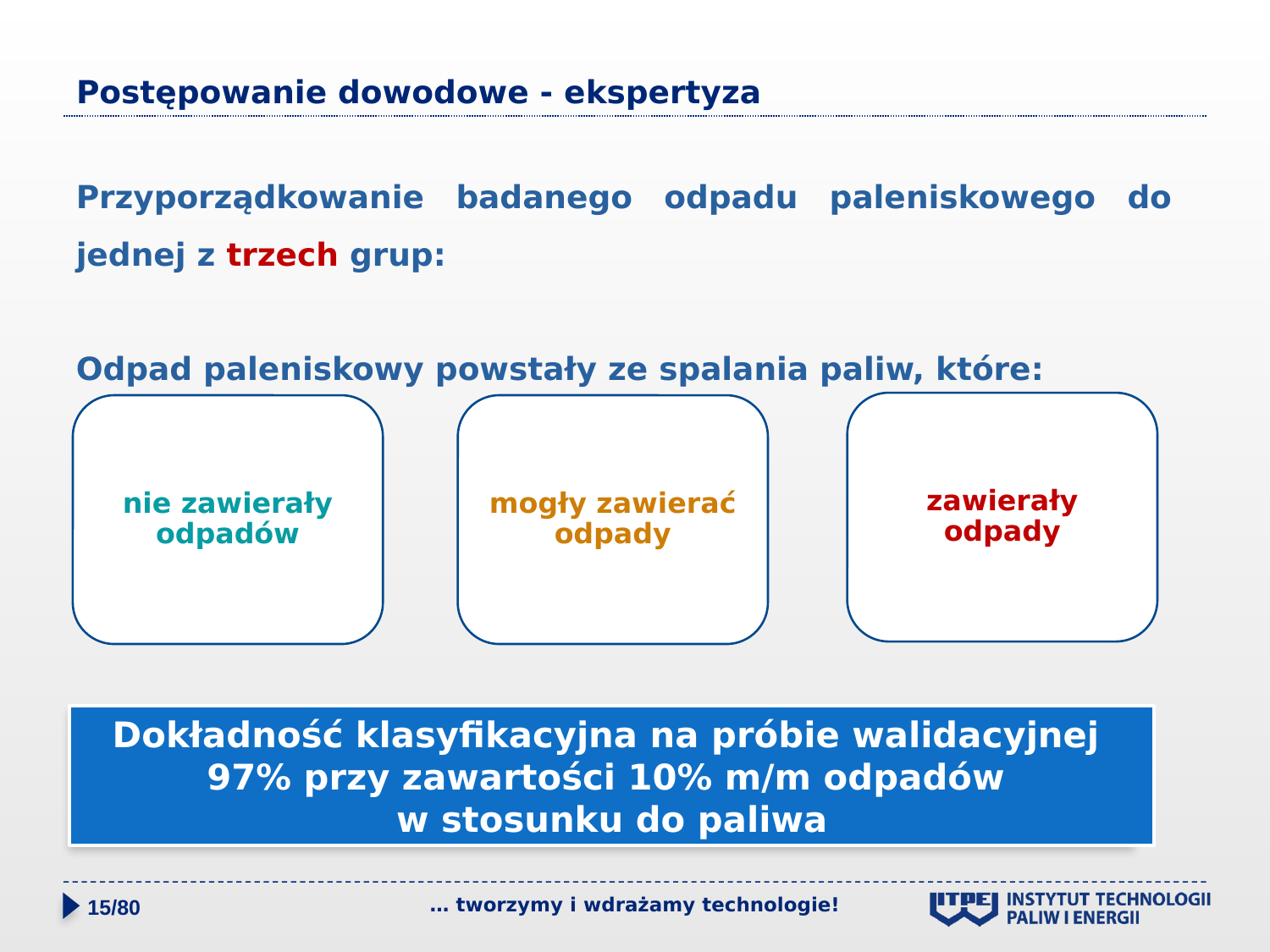

# Postępowanie dowodowe - ekspertyza
Przyporządkowanie badanego odpadu paleniskowego do jednej z trzech grup:

Odpad paleniskowy powstały ze spalania paliw, które:

zawierały odpady

nie zawierały odpadów

mogły zawierać odpady
Dokładność klasyfikacyjna na próbie walidacyjnej
97% przy zawartości 10% m/m odpadów
w stosunku do paliwa